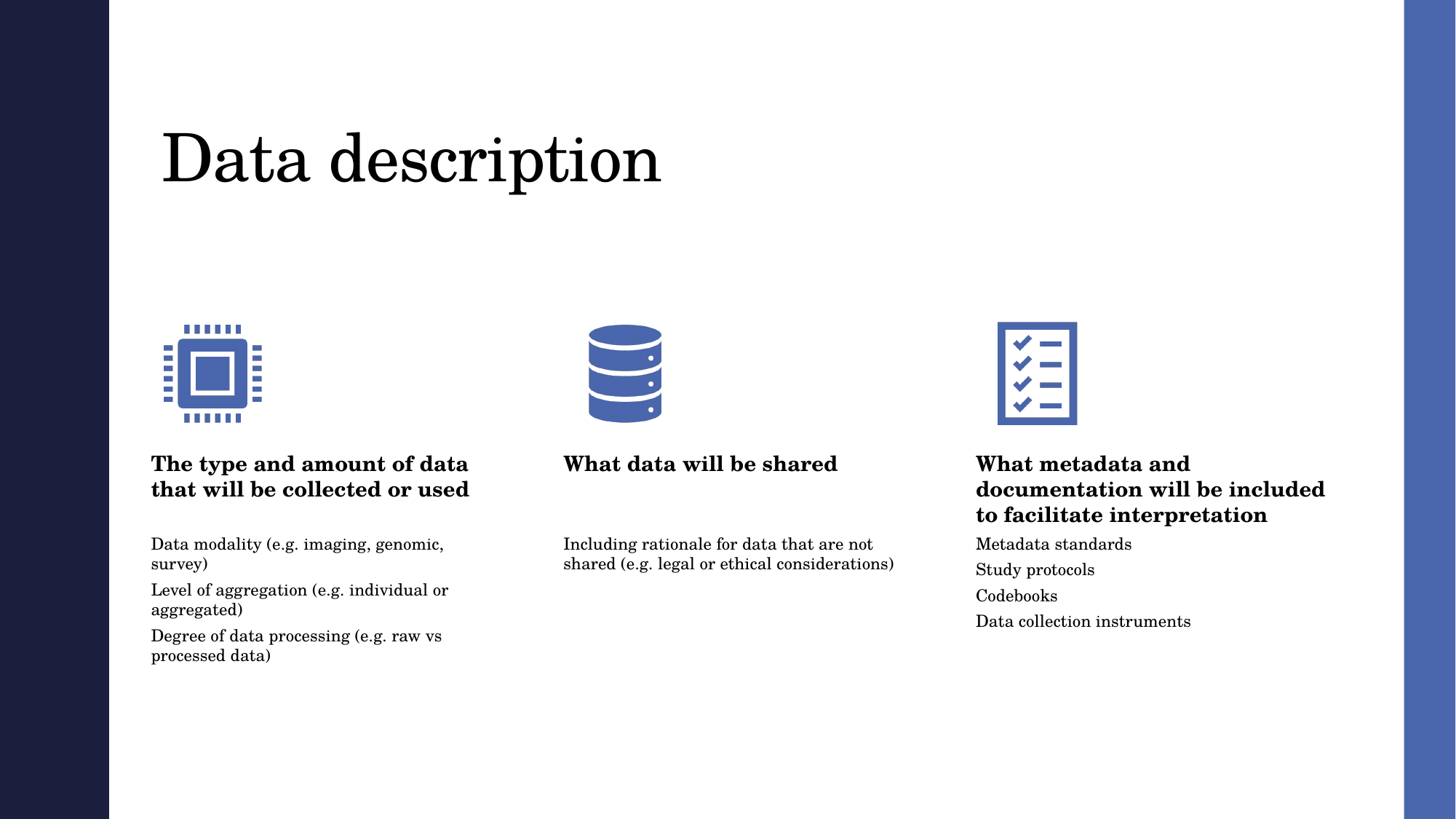

# Data description
The type and amount of data that will be collected or used
Data modality (e.g. imaging, genomic, survey)
Level of aggregation (e.g. individual or aggregated)
Degree of data processing (e.g. raw vs processed data)
What data will be shared
Including rationale for data that are not shared (e.g. legal or ethical considerations)
What metadata and documentation will be included to facilitate interpretation
Metadata standards
Study protocols
Codebooks
Data collection instruments